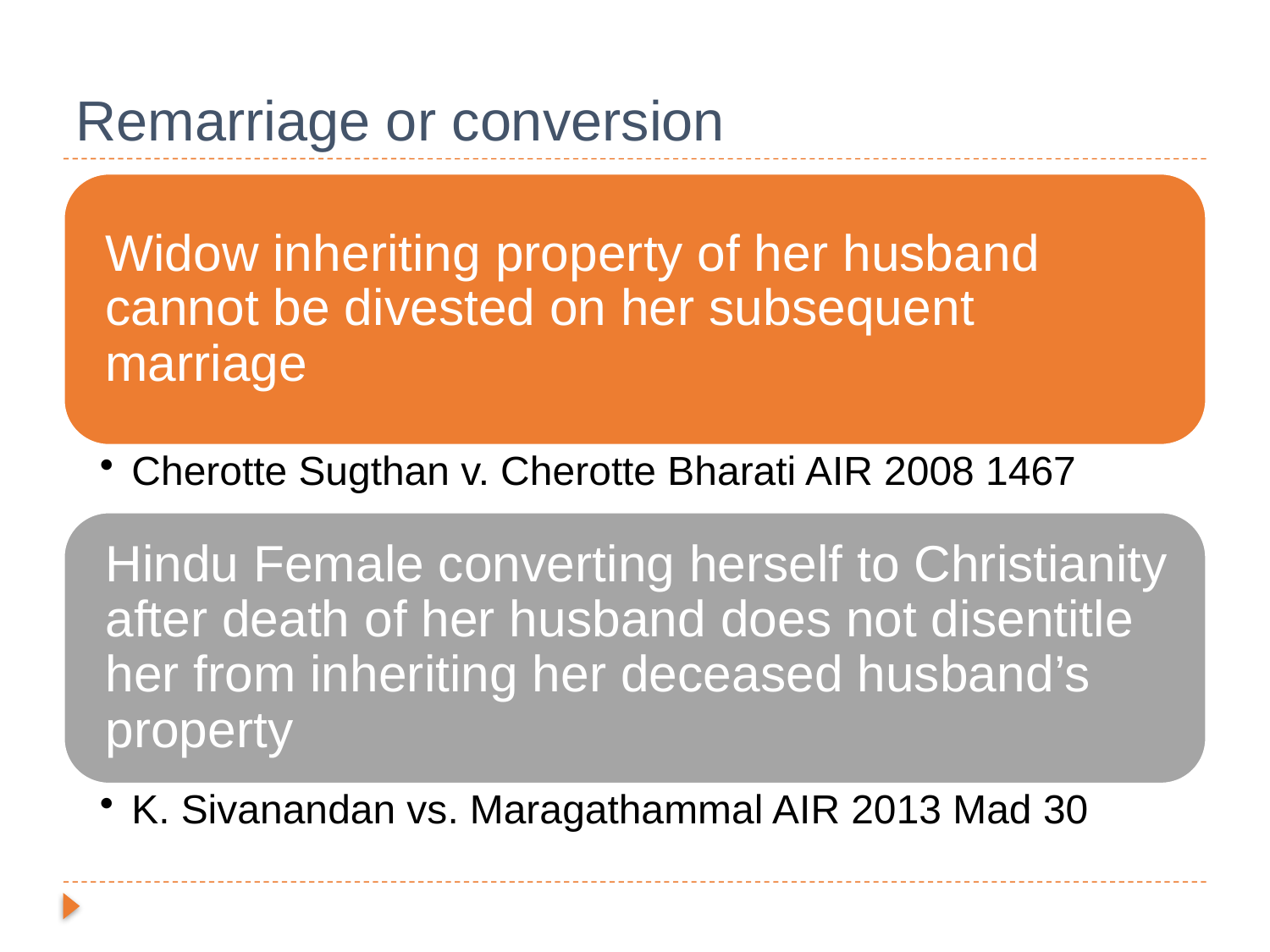

# Remarriage or conversion
Widow inheriting property of her husband cannot be divested on her subsequent marriage
Cherotte Sugthan v. Cherotte Bharati AIR 2008 1467
Hindu Female converting herself to Christianity after death of her husband does not disentitle her from inheriting her deceased husband’s property
K. Sivanandan vs. Maragathammal AIR 2013 Mad 30